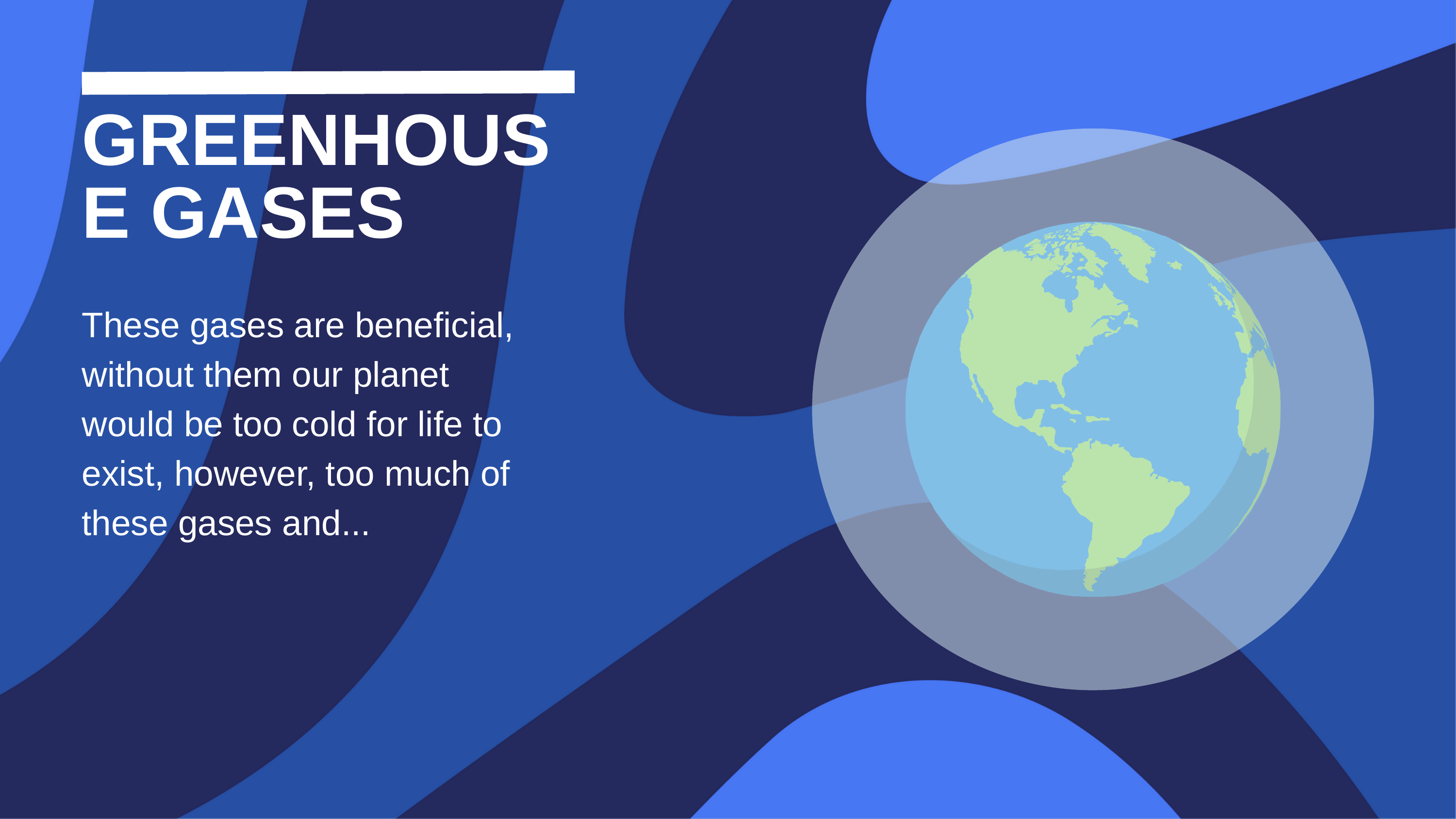

GREENHOUSE GASES

These gases are beneficial, without them our planet would be too cold for life to exist, however, too much of these gases and...